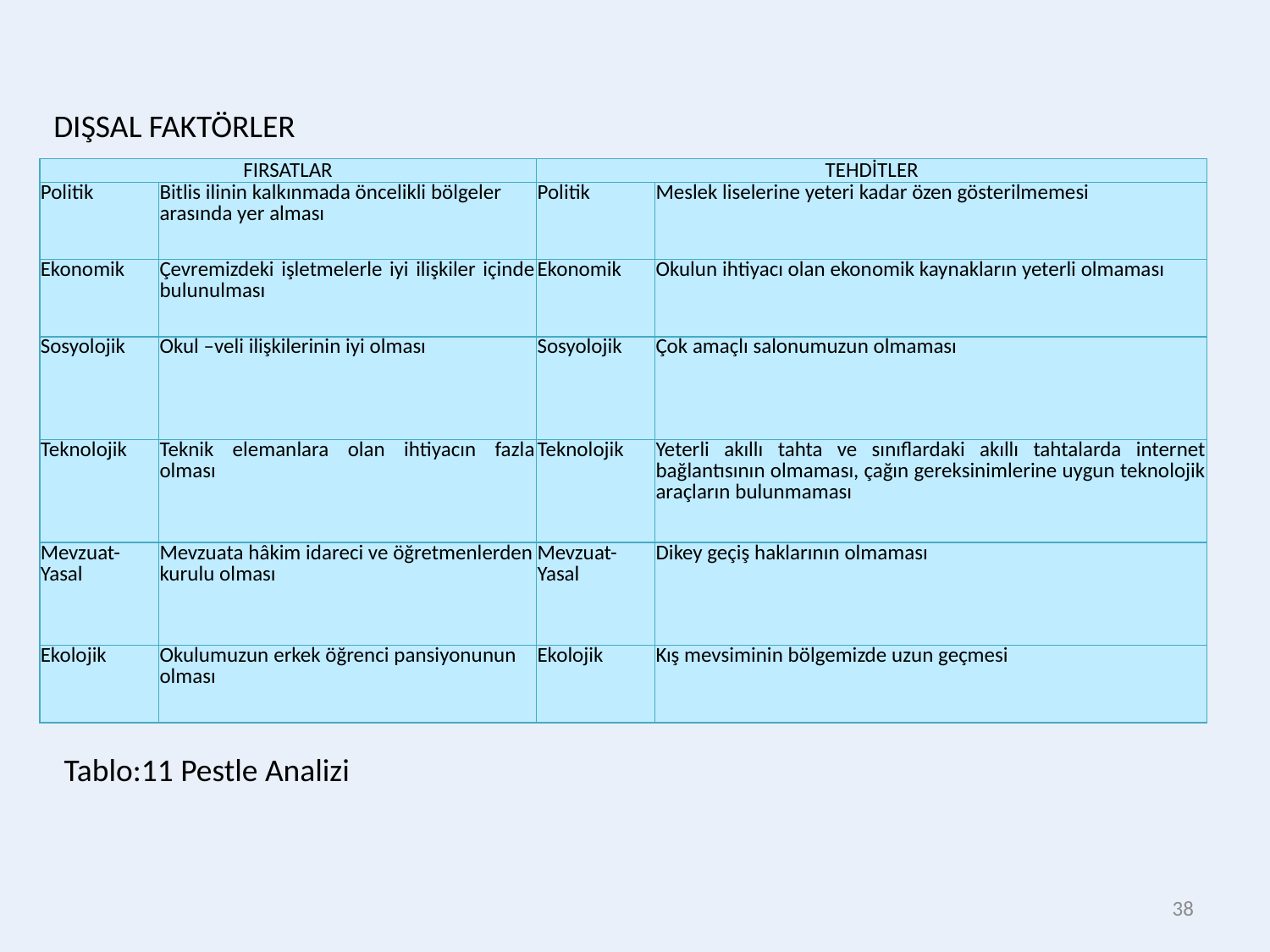

DIŞSAL FAKTÖRLER
| FIRSATLAR |  | TEHDİTLER |  |
| --- | --- | --- | --- |
| Politik | Bitlis ilinin kalkınmada öncelikli bölgeler arasında yer alması | Politik | Meslek liselerine yeteri kadar özen gösterilmemesi |
| Ekonomik | Çevremizdeki işletmelerle iyi ilişkiler içinde bulunulması | Ekonomik | Okulun ihtiyacı olan ekonomik kaynakların yeterli olmaması |
| Sosyolojik | Okul –veli ilişkilerinin iyi olması | Sosyolojik | Çok amaçlı salonumuzun olmaması |
| Teknolojik | Teknik elemanlara olan ihtiyacın fazla olması | Teknolojik | Yeterli akıllı tahta ve sınıflardaki akıllı tahtalarda internet bağlantısının olmaması, çağın gereksinimlerine uygun teknolojik araçların bulunmaması |
| Mevzuat-Yasal | Mevzuata hâkim idareci ve öğretmenlerden kurulu olması | Mevzuat-Yasal | Dikey geçiş haklarının olmaması |
| Ekolojik | Okulumuzun erkek öğrenci pansiyonunun olması | Ekolojik | Kış mevsiminin bölgemizde uzun geçmesi |
Tablo:11 Pestle Analizi
38